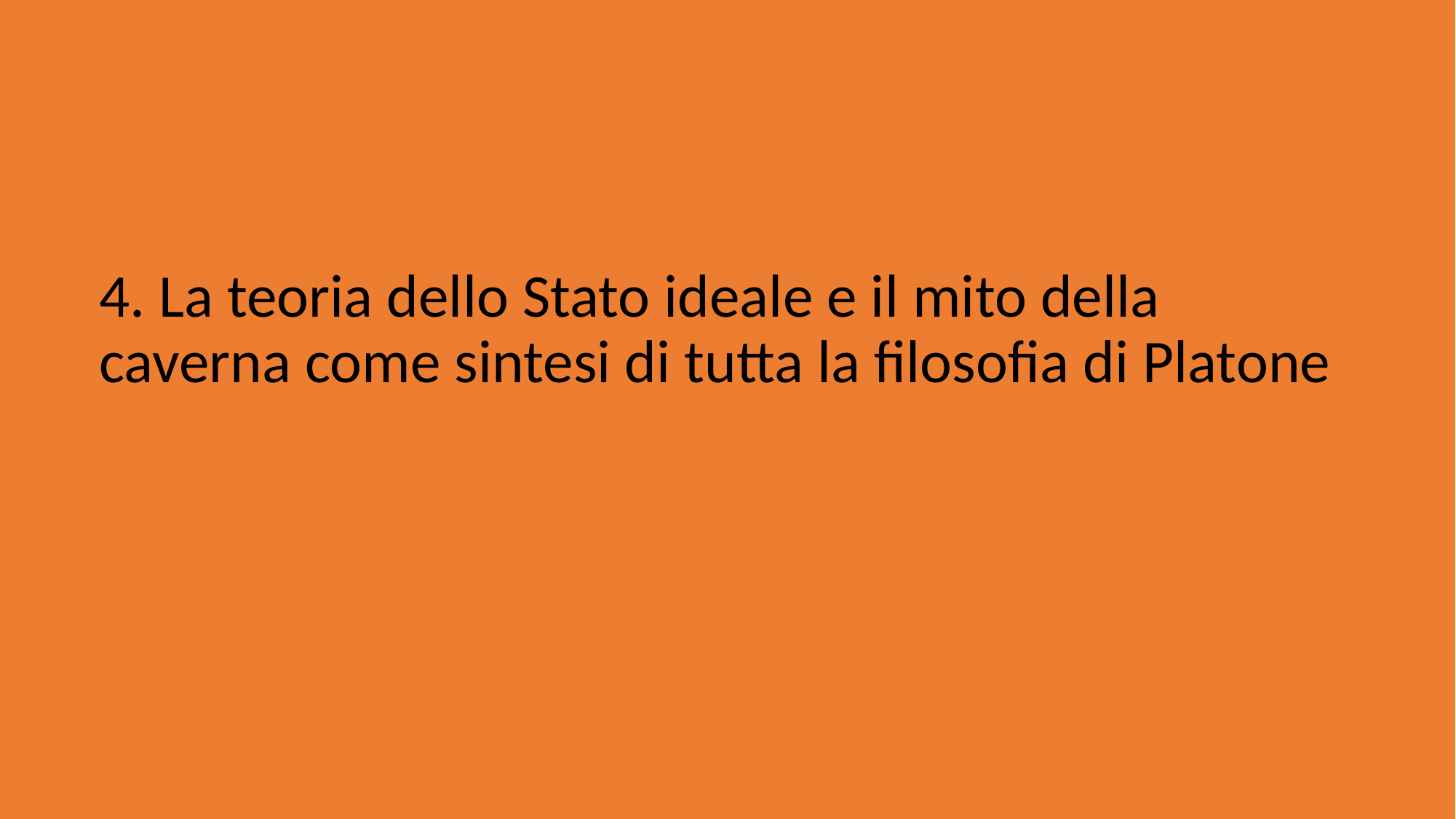

#

4. La teoria dello Stato ideale e il mito della caverna come sintesi di tutta la filosofia di Platone